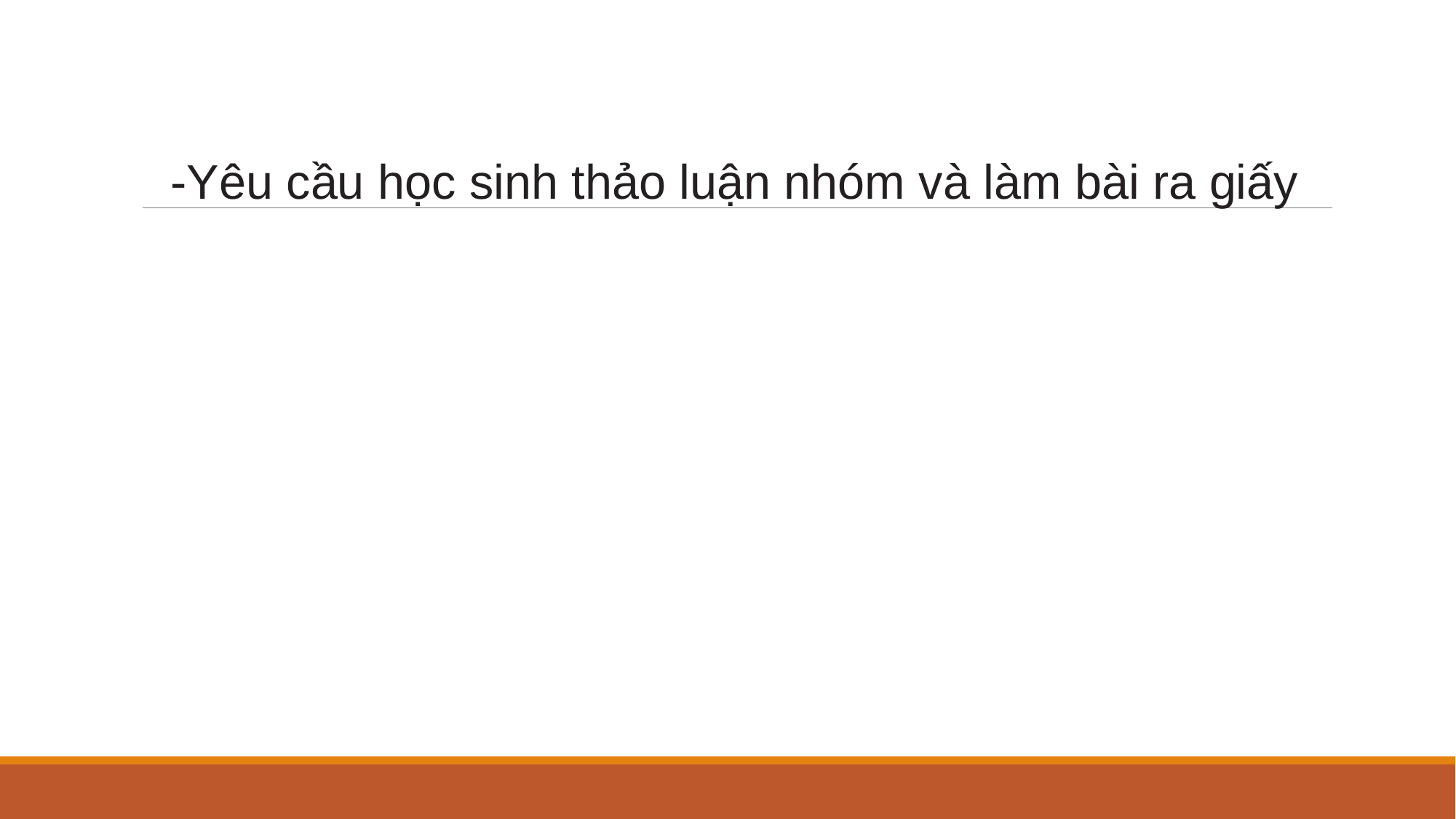

-Yêu cầu học sinh thảo luận nhóm và làm bài ra giấy